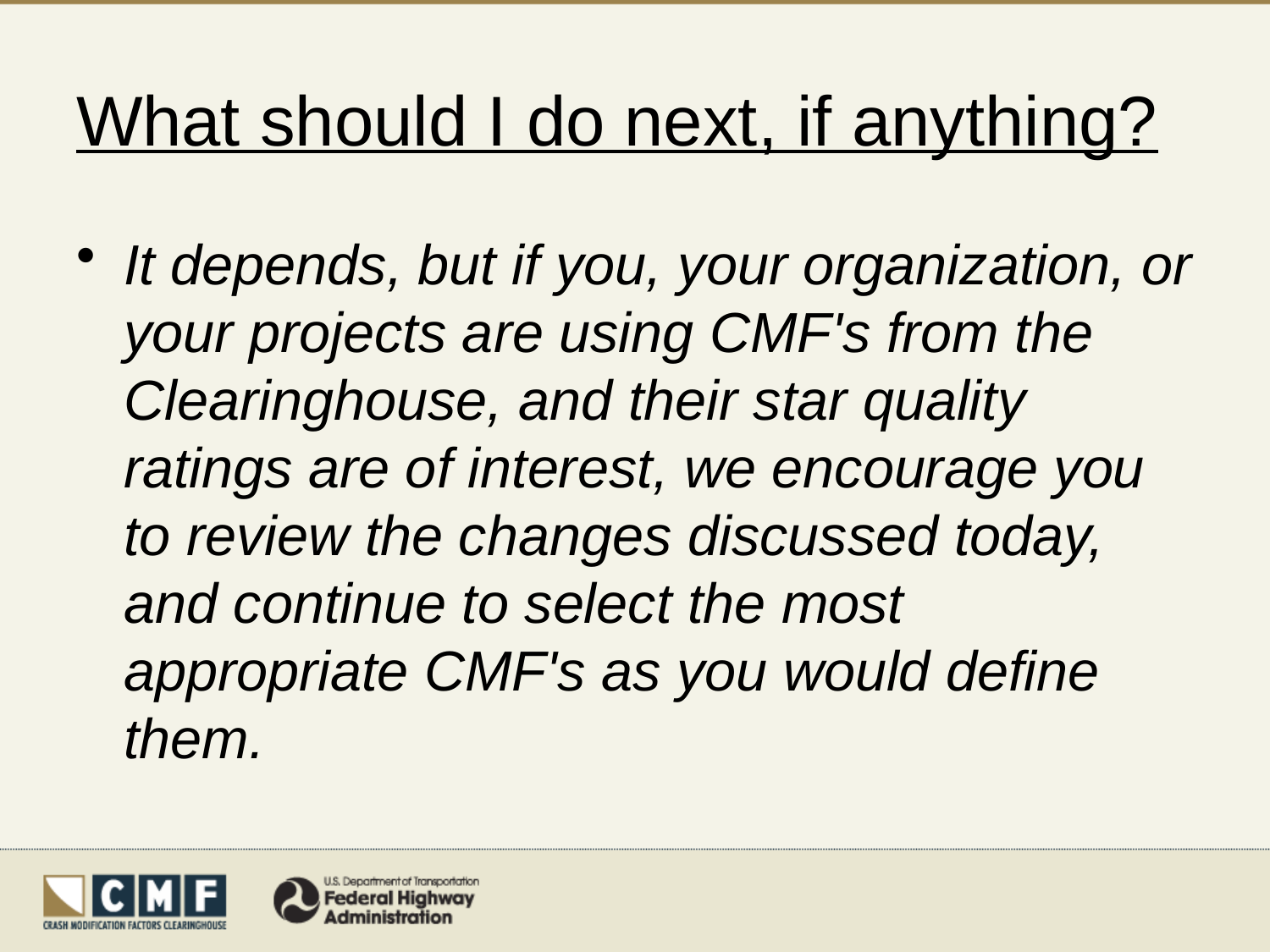

# What should I do next, if anything?
It depends, but if you, your organization, or your projects are using CMF's from the Clearinghouse, and their star quality ratings are of interest, we encourage you to review the changes discussed today, and continue to select the most appropriate CMF's as you would define them.